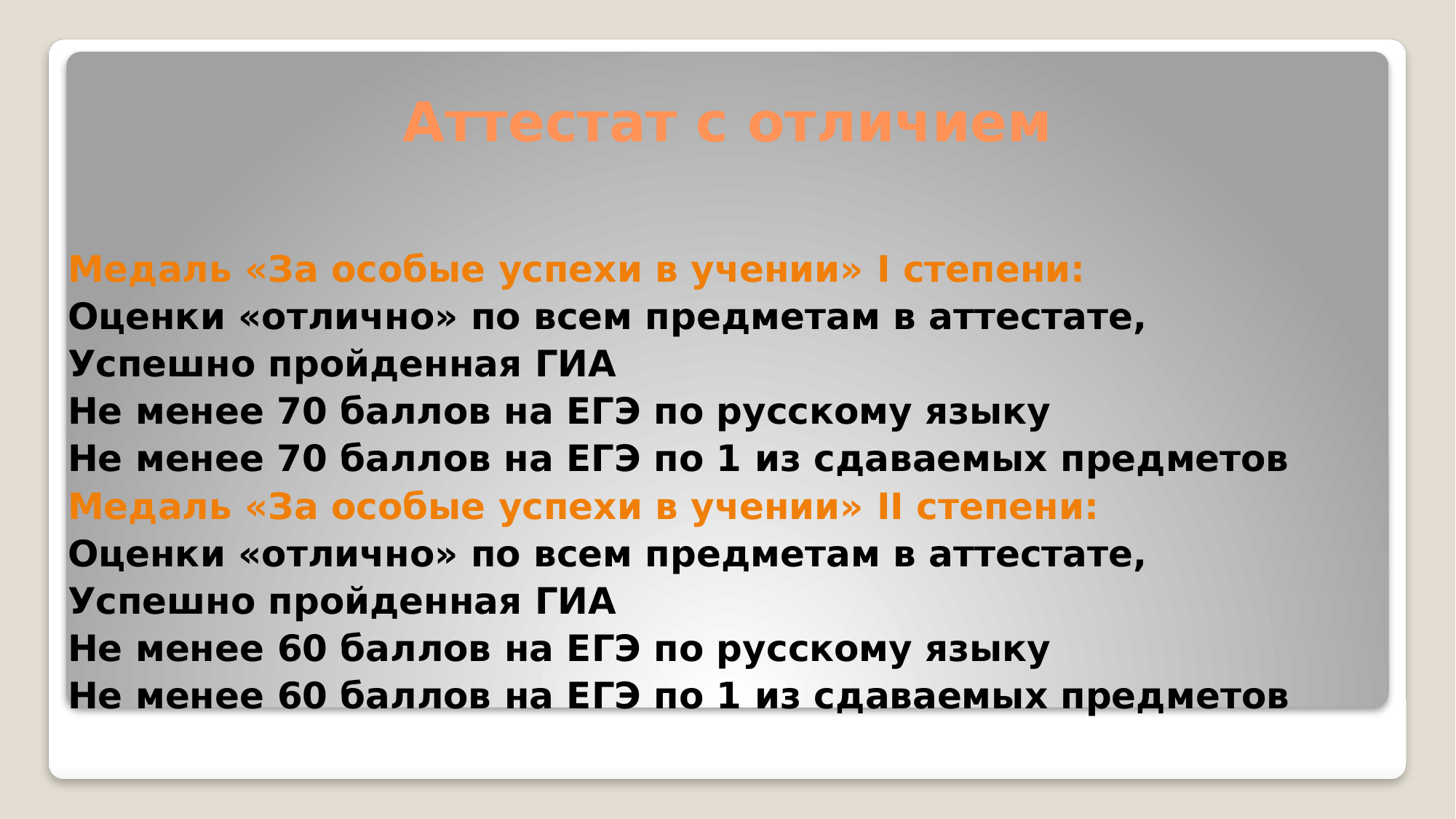

# Аттестат с отличием
Медаль «За особые успехи в учении» I степени:
Оценки «отлично» по всем предметам в аттестате,
Успешно пройденная ГИА
Не менее 70 баллов на ЕГЭ по русскому языку
Не менее 70 баллов на ЕГЭ по 1 из сдаваемых предметов
Медаль «За особые успехи в учении» II степени:
Оценки «отлично» по всем предметам в аттестате,
Успешно пройденная ГИА
Не менее 60 баллов на ЕГЭ по русскому языку
Не менее 60 баллов на ЕГЭ по 1 из сдаваемых предметов